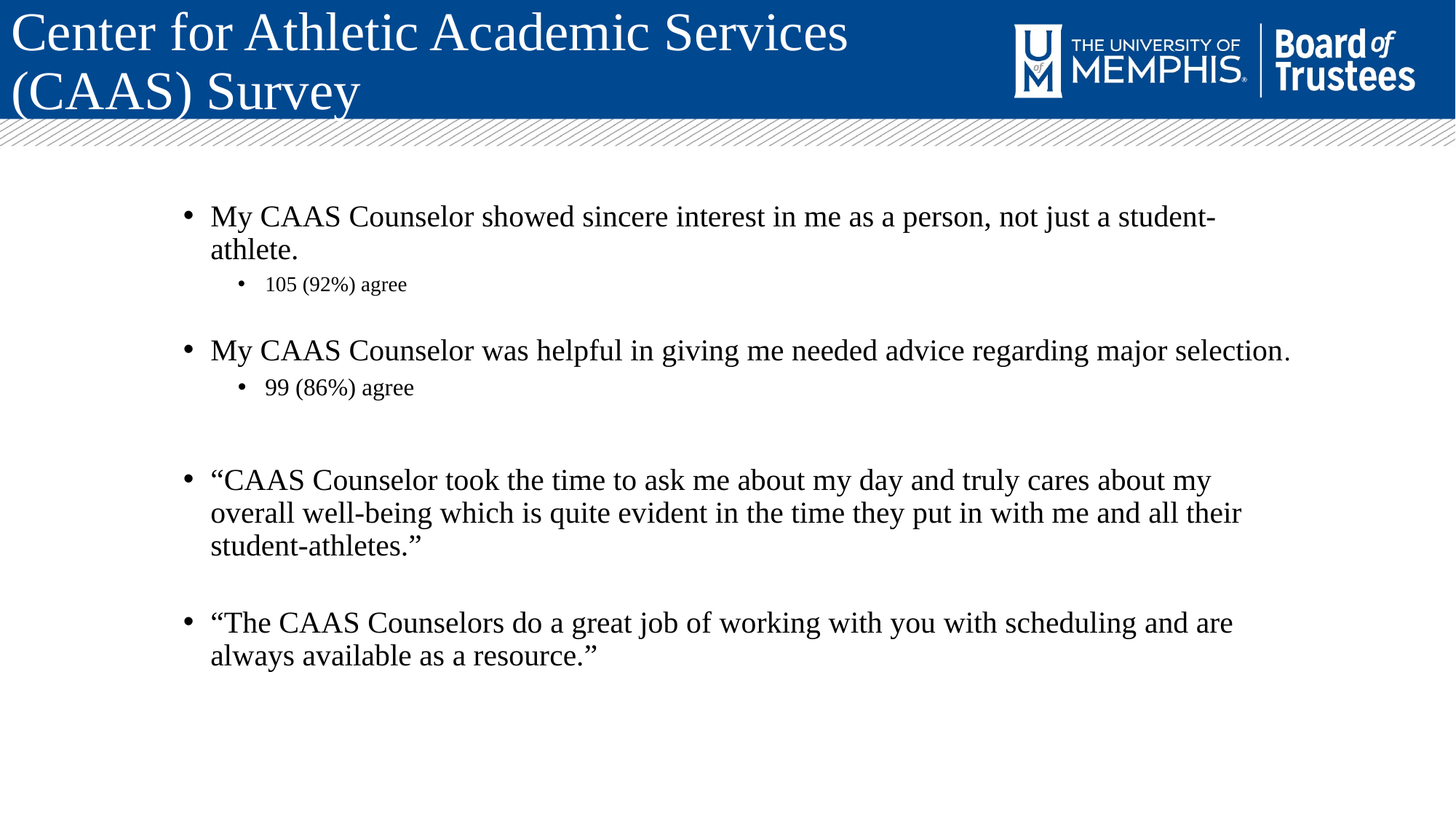

Center for Athletic Academic Services (CAAS) Survey
My CAAS Counselor showed sincere interest in me as a person, not just a student-athlete.
105 (92%) agree
My CAAS Counselor was helpful in giving me needed advice regarding major selection.
99 (86%) agree

“CAAS Counselor took the time to ask me about my day and truly cares about my overall well-being which is quite evident in the time they put in with me and all their student-athletes.”
“The CAAS Counselors do a great job of working with you with scheduling and are always available as a resource.”